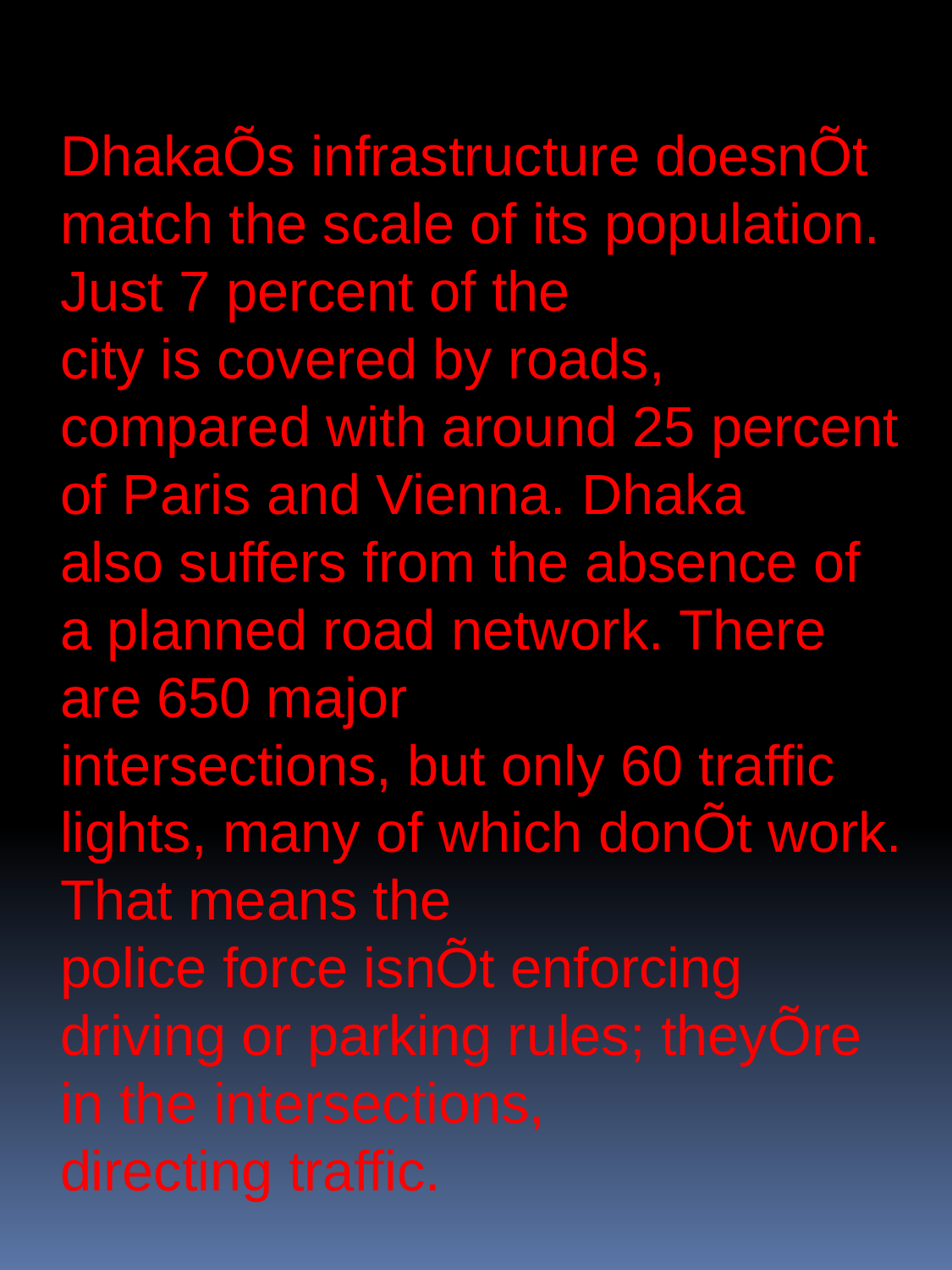

DhakaÕs infrastructure doesnÕt match the scale of its population. Just 7 percent of the
city is covered by roads, compared with around 25 percent of Paris and Vienna. Dhaka
also suffers from the absence of a planned road network. There are 650 major
intersections, but only 60 traffic lights, many of which donÕt work. That means the
police force isnÕt enforcing driving or parking rules; theyÕre in the intersections,
directing traffic.